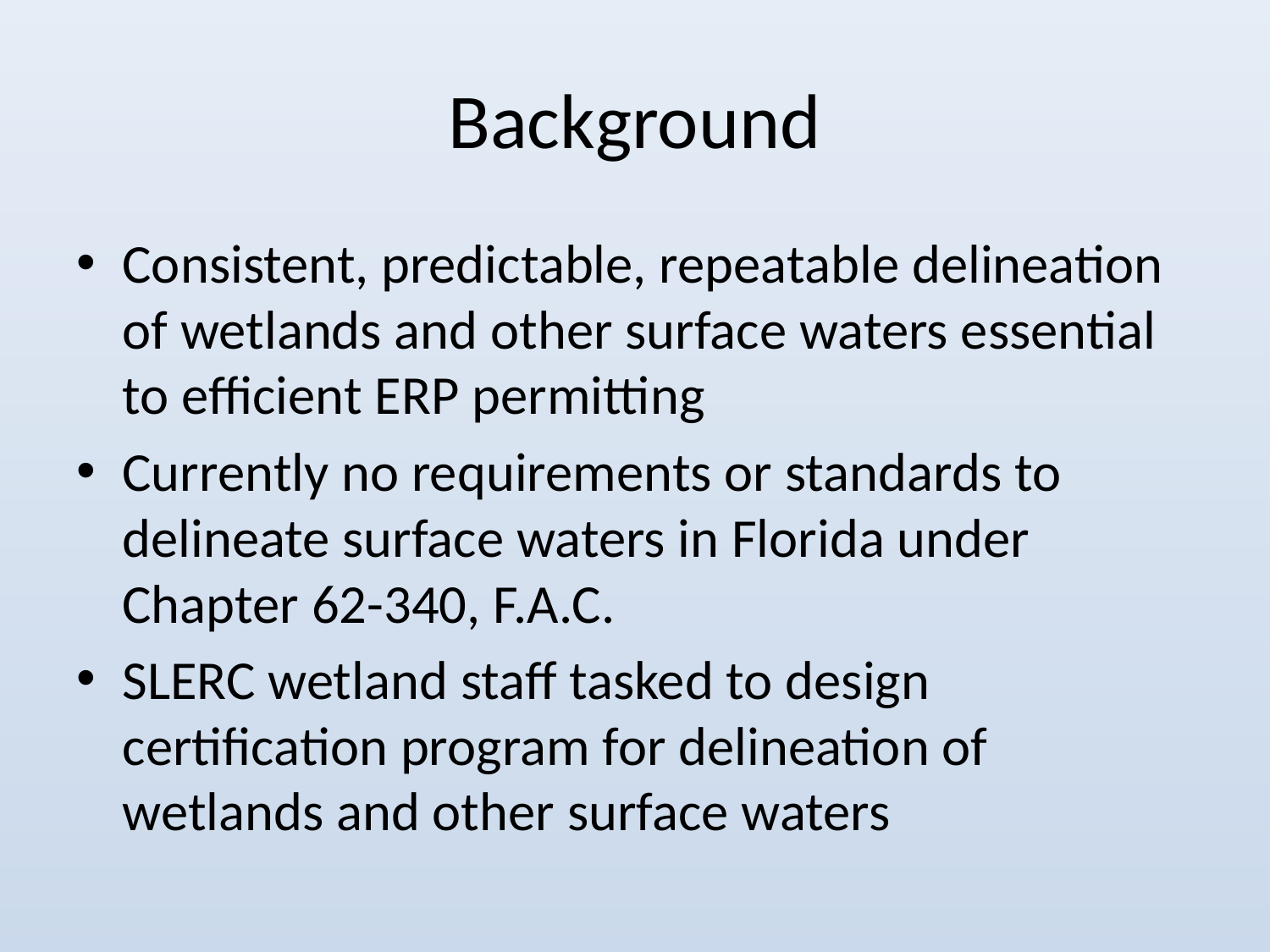

# Background
Consistent, predictable, repeatable delineation of wetlands and other surface waters essential to efficient ERP permitting
Currently no requirements or standards to delineate surface waters in Florida under Chapter 62-340, F.A.C.
SLERC wetland staff tasked to design certification program for delineation of wetlands and other surface waters